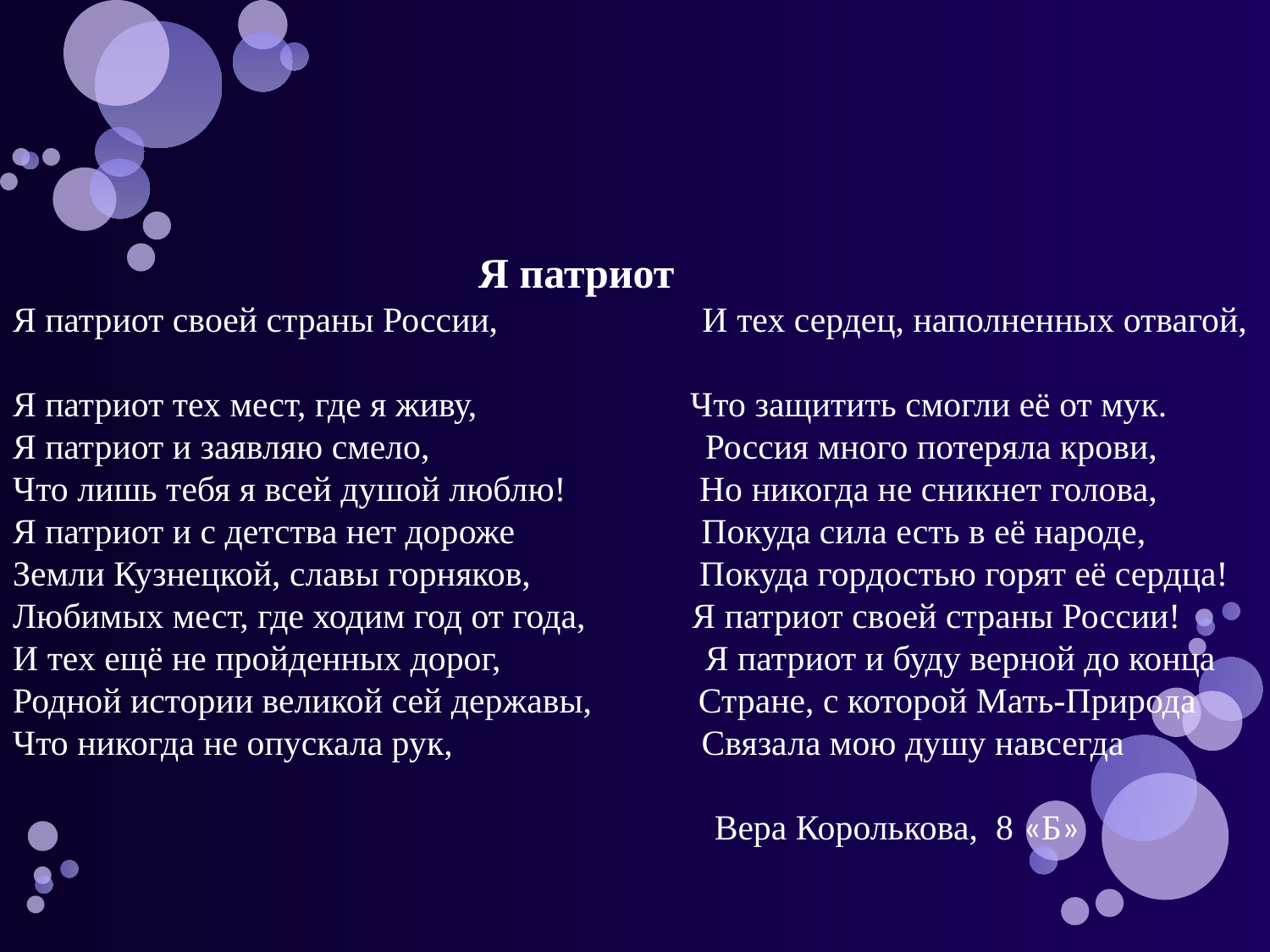

Я патриот
Я патриот своей страны России,                       И тех сердец, наполненных отвагой,
Я патриот тех мест, где я живу,                        Что защитить смогли её от мук.
Я патриот и заявляю смело,                               Россия много потеряла крови,
Что лишь тебя я всей душой люблю!               Но никогда не сникнет голова,
Я патриот и с детства нет дороже                     Покуда сила есть в её народе,
Земли Кузнецкой, славы горняков,                   Покуда гордостью горят её сердца!
Любимых мест, где ходим год от года,            Я патриот своей страны России!
И тех ещё не пройденных дорог,                       Я патриот и буду верной до конца
Родной истории великой сей державы,            Стране, с которой Мать-Природа
Что никогда не опускала рук,                            Связала мою душу навсегда
                                                                               Вера Королькова,  8 «Б»